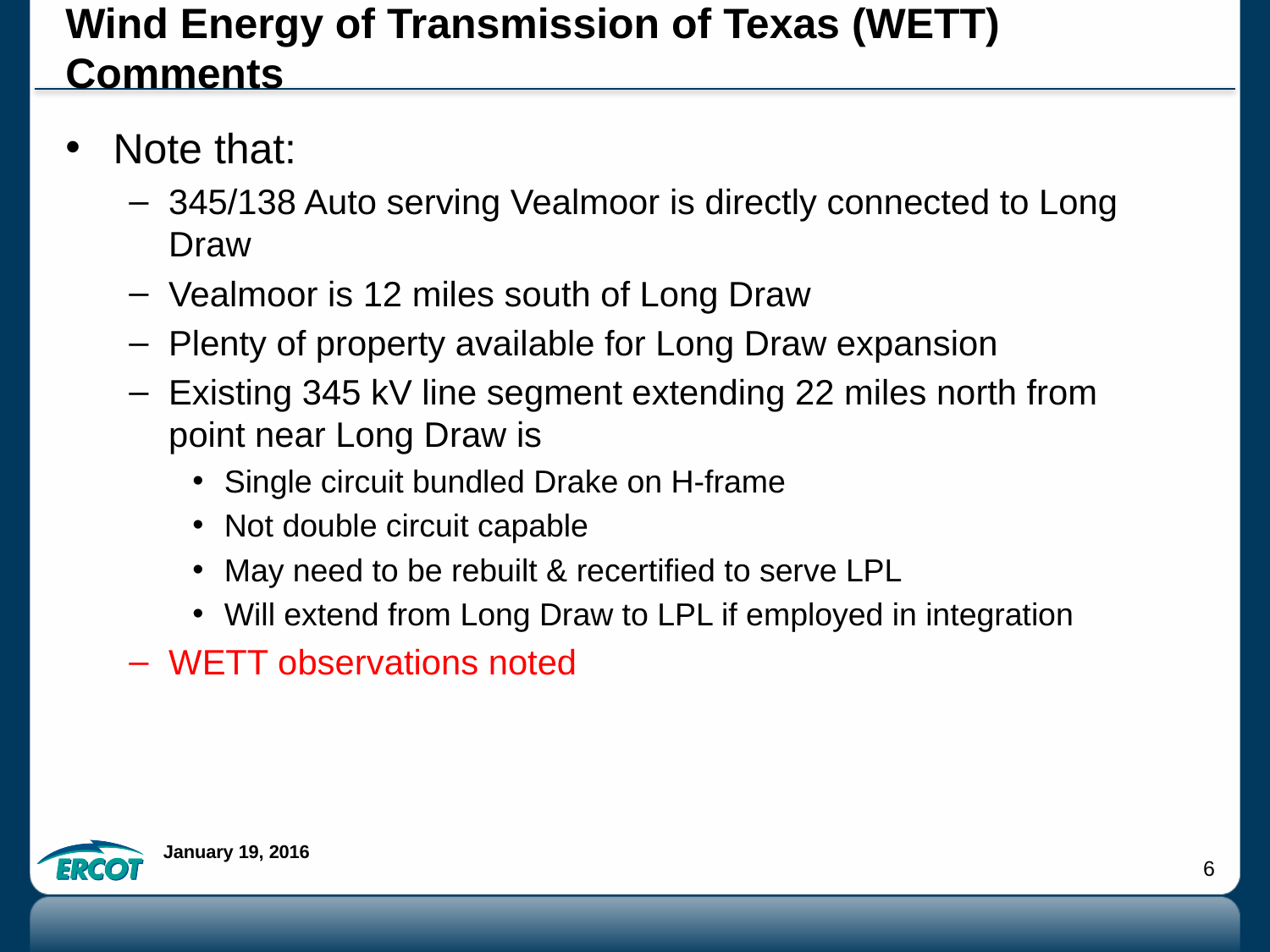

# Wind Energy of Transmission of Texas (WETT) Comments
Note that:
345/138 Auto serving Vealmoor is directly connected to Long Draw
Vealmoor is 12 miles south of Long Draw
Plenty of property available for Long Draw expansion
Existing 345 kV line segment extending 22 miles north from point near Long Draw is
Single circuit bundled Drake on H-frame
Not double circuit capable
May need to be rebuilt & recertified to serve LPL
Will extend from Long Draw to LPL if employed in integration
WETT observations noted